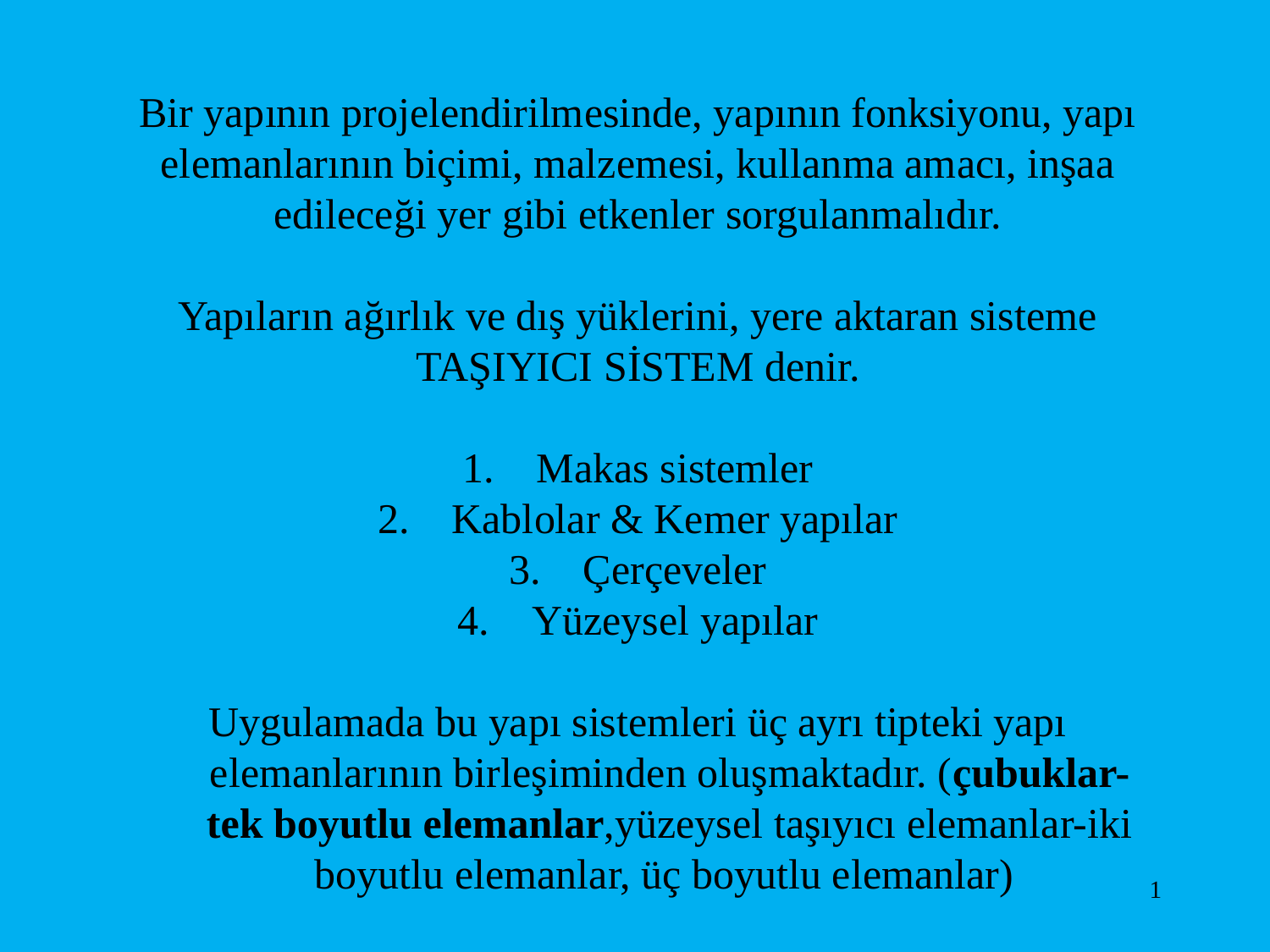

Bir yapının projelendirilmesinde, yapının fonksiyonu, yapı elemanlarının biçimi, malzemesi, kullanma amacı, inşaa edileceği yer gibi etkenler sorgulanmalıdır.

Yapıların ağırlık ve dış yüklerini, yere aktaran sisteme TAŞIYICI SİSTEM denir.

 Makas sistemler
 Kablolar & Kemer yapılar
 Çerçeveler
 Yüzeysel yapılar

Uygulamada bu yapı sistemleri üç ayrı tipteki yapı elemanlarının birleşiminden oluşmaktadır. (çubuklar-tek boyutlu elemanlar,yüzeysel taşıyıcı elemanlar-iki boyutlu elemanlar, üç boyutlu elemanlar)
1